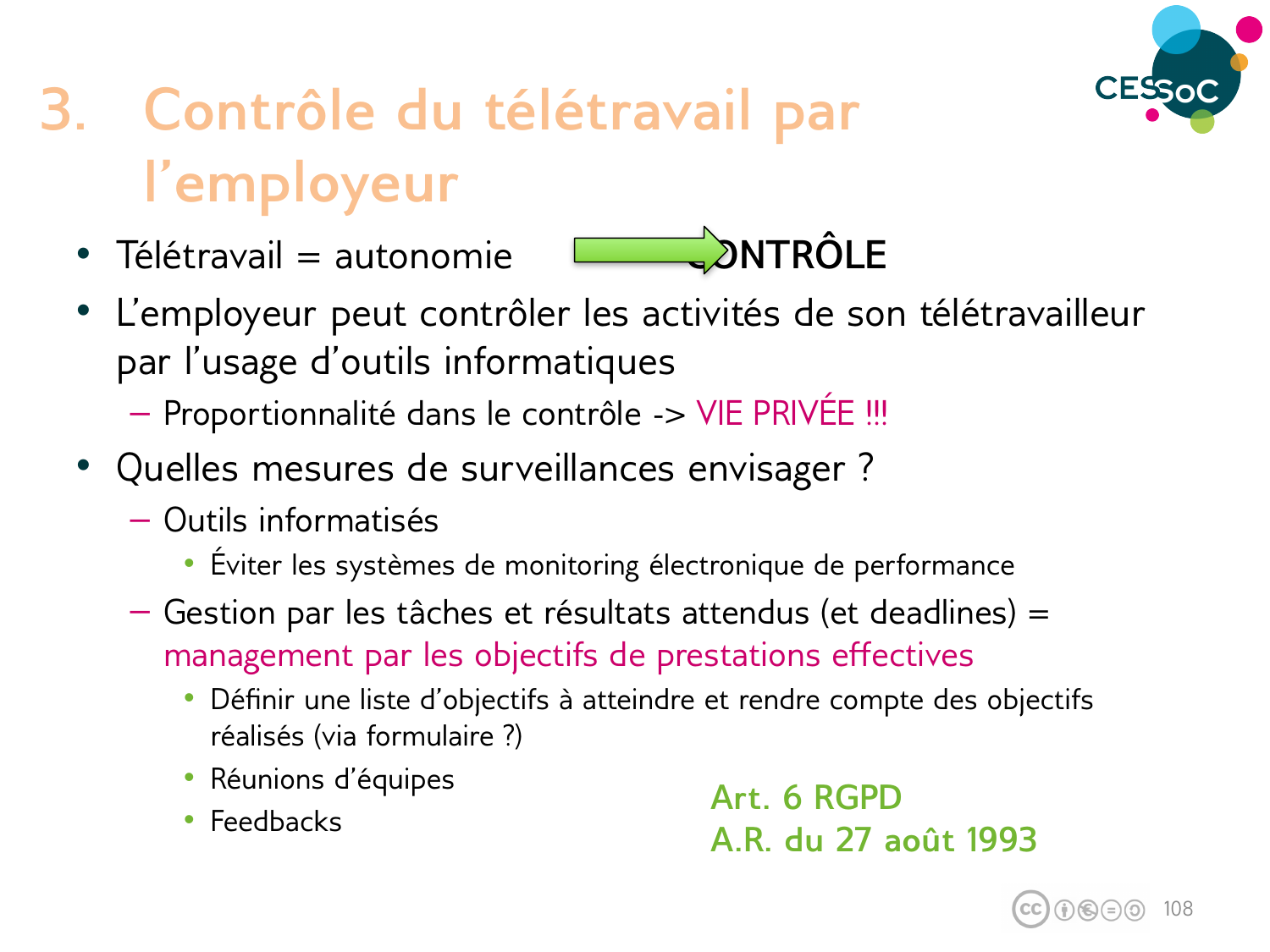

# Contrôle du télétravail par l’employeur

Télétravail = autonomie              CONTRÔLE
L’employeur peut contrôler les activités de son télétravailleur par l’usage d’outils informatiques
Proportionnalité dans le contrôle -> VIE PRIVÉE !!!
Quelles mesures de surveillances envisager ?
Outils informatisés
Éviter les systèmes de monitoring électronique de performance
Gestion par les tâches et résultats attendus (et deadlines) = management par les objectifs de prestations effectives
Définir une liste d’objectifs à atteindre et rendre compte des objectifs réalisés (via formulaire ?)
Réunions d’équipes
Feedbacks

Art. 6 RGPD
A.R. du 27 août 1993
108